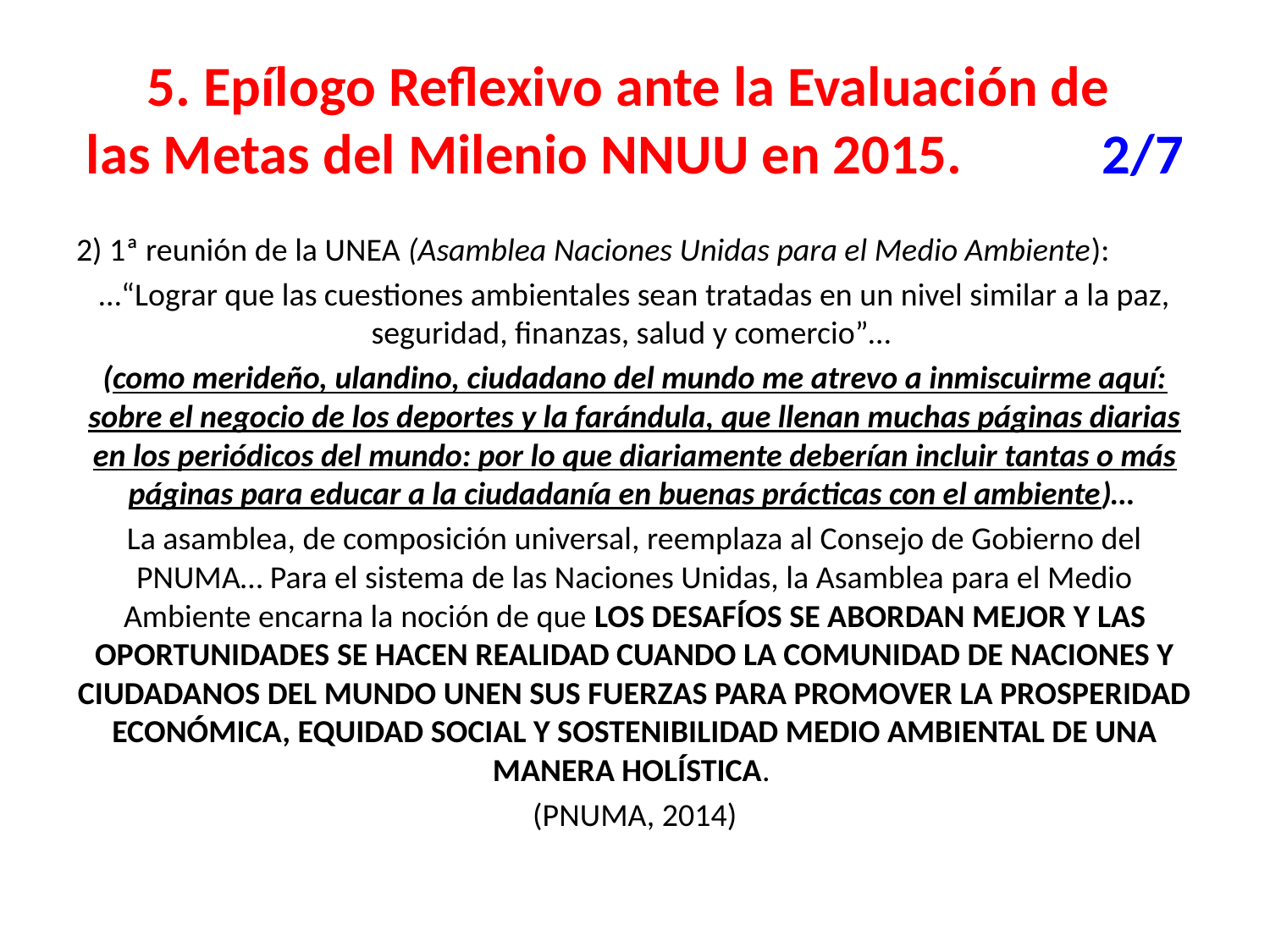

# 5. Epílogo Reflexivo ante la Evaluación de las Metas del Milenio NNUU en 2015. 	2/7
2) 1ª reunión de la UNEA (Asamblea Naciones Unidas para el Medio Ambiente):
…“Lograr que las cuestiones ambientales sean tratadas en un nivel similar a la paz, seguridad, finanzas, salud y comercio”…
(como merideño, ulandino, ciudadano del mundo me atrevo a inmiscuirme aquí: sobre el negocio de los deportes y la farándula, que llenan muchas páginas diarias en los periódicos del mundo: por lo que diariamente deberían incluir tantas o más páginas para educar a la ciudadanía en buenas prácticas con el ambiente)…
La asamblea, de composición universal, reemplaza al Consejo de Gobierno del PNUMA… Para el sistema de las Naciones Unidas, la Asamblea para el Medio Ambiente encarna la noción de que LOS DESAFÍOS SE ABORDAN MEJOR Y LAS OPORTUNIDADES SE HACEN REALIDAD CUANDO LA COMUNIDAD DE NACIONES Y CIUDADANOS DEL MUNDO UNEN SUS FUERZAS PARA PROMOVER LA PROSPERIDAD ECONÓMICA, EQUIDAD SOCIAL Y SOSTENIBILIDAD MEDIO AMBIENTAL DE UNA MANERA HOLÍSTICA.
(PNUMA, 2014)